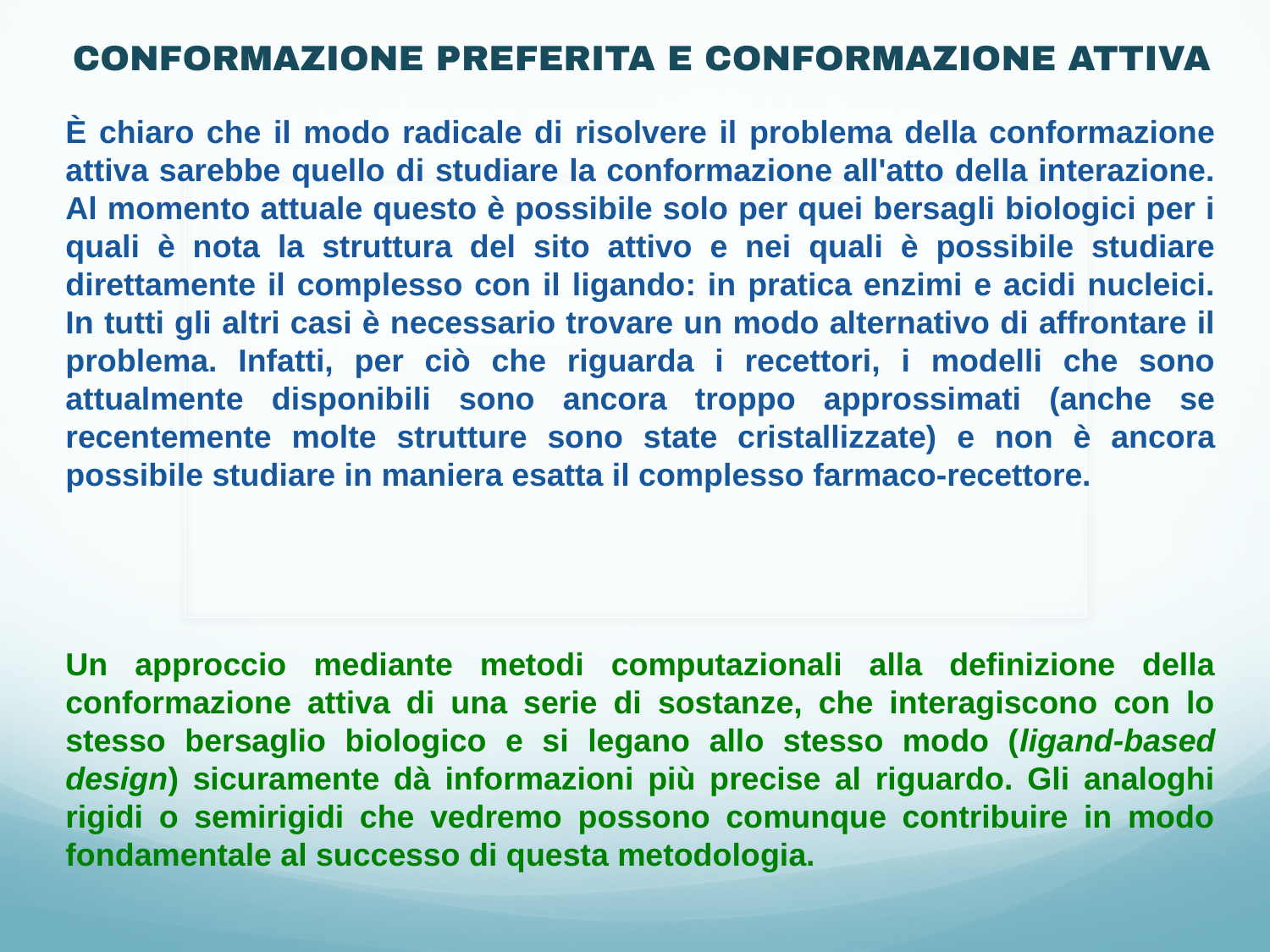

CONFORMAZIONE PREFERITA E CONFORMAZIONE ATTIVA
È chiaro che il modo radicale di risolvere il problema della conformazione attiva sarebbe quello di studiare la conformazione all'atto della interazione. Al momento attuale questo è possibile solo per quei bersagli biologici per i quali è nota la struttura del sito attivo e nei quali è possibile studiare direttamente il complesso con il ligando: in pratica enzimi e acidi nucleici. In tutti gli altri casi è necessario trovare un modo alternativo di affrontare il problema. Infatti, per ciò che riguarda i recettori, i modelli che sono attualmente disponibili sono ancora troppo approssimati (anche se recentemente molte strutture sono state cristallizzate) e non è ancora possibile studiare in maniera esatta il complesso farmaco-recettore.
Un approccio mediante metodi computazionali alla definizione della conformazione attiva di una serie di sostanze, che interagiscono con lo stesso bersaglio biologico e si legano allo stesso modo (ligand-based design) sicuramente dà informazioni più precise al riguardo. Gli analoghi rigidi o semirigidi che vedremo possono comunque contribuire in modo fondamentale al successo di questa metodologia.